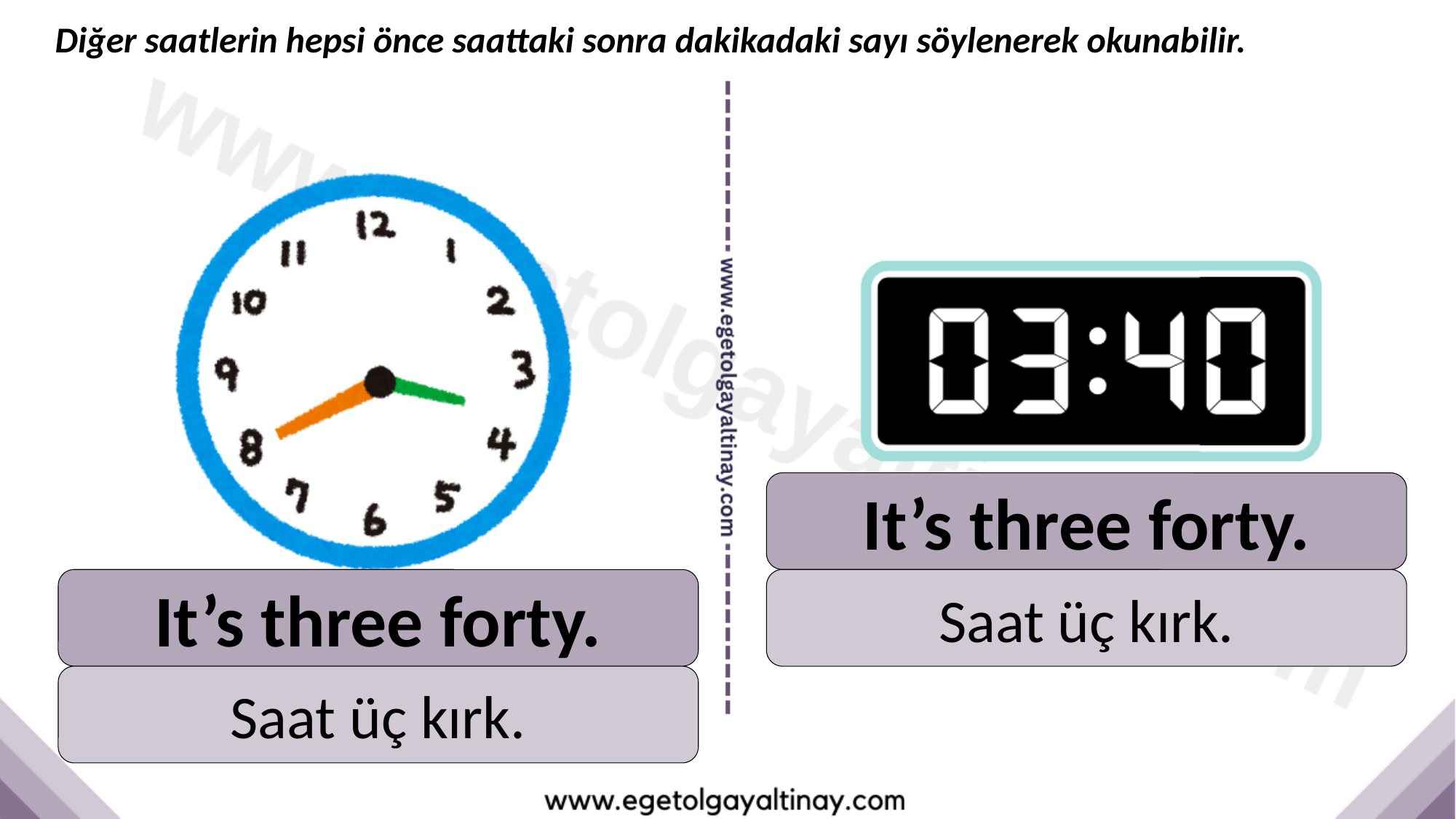

Diğer saatlerin hepsi önce saattaki sonra dakikadaki sayı söylenerek okunabilir.
It’s three forty.
It’s three forty.
Saat üç kırk.
Saat üç kırk.